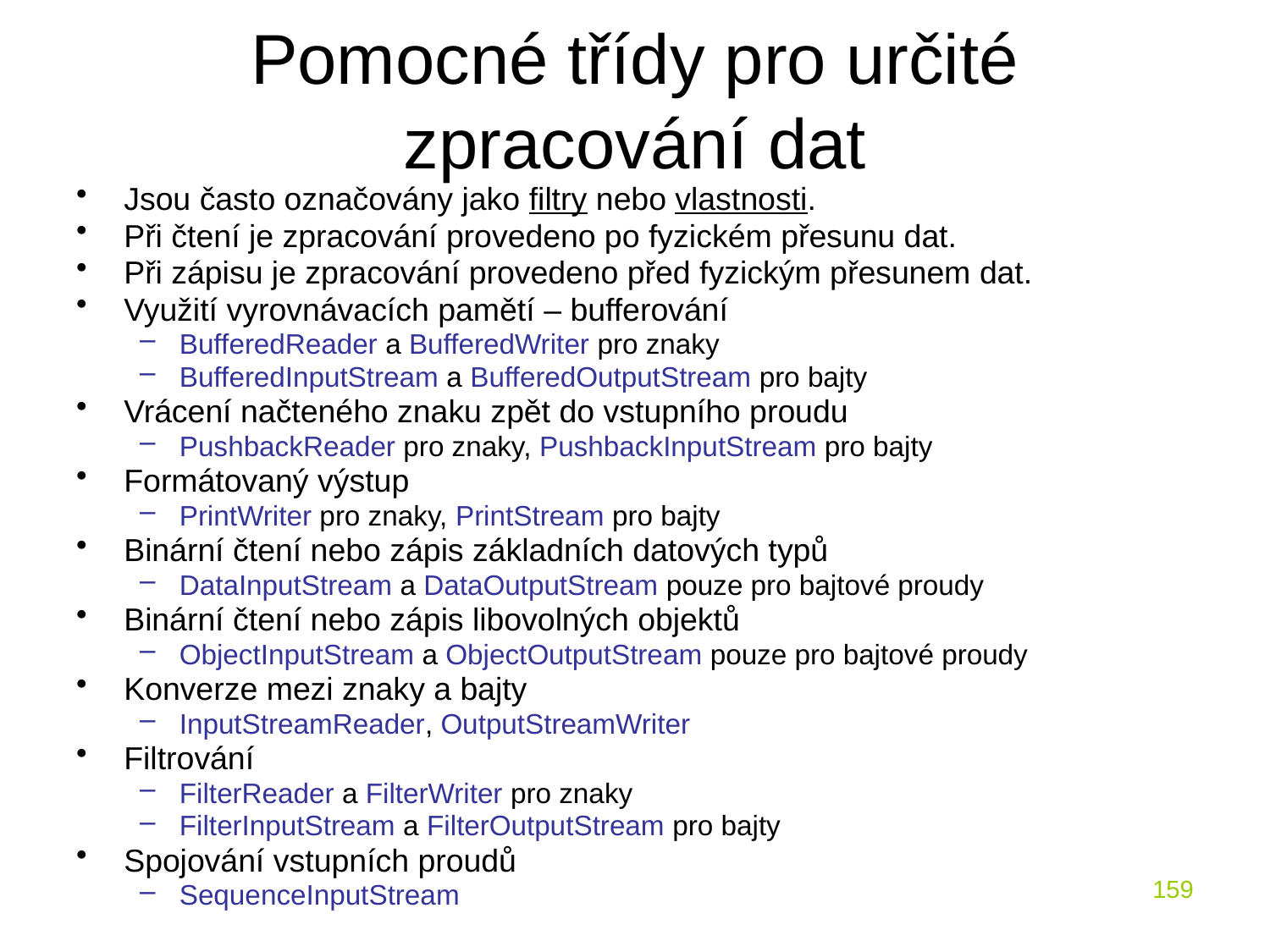

# Pomocné třídy pro určité zpracování dat
Jsou často označovány jako filtry nebo vlastnosti.
Při čtení je zpracování provedeno po fyzickém přesunu dat.
Při zápisu je zpracování provedeno před fyzickým přesunem dat.
Využití vyrovnávacích pamětí – bufferování
BufferedReader a BufferedWriter pro znaky
BufferedInputStream a BufferedOutputStream pro bajty
Vrácení načteného znaku zpět do vstupního proudu
PushbackReader pro znaky, PushbackInputStream pro bajty
Formátovaný výstup
PrintWriter pro znaky, PrintStream pro bajty
Binární čtení nebo zápis základních datových typů
DataInputStream a DataOutputStream pouze pro bajtové proudy
Binární čtení nebo zápis libovolných objektů
ObjectInputStream a ObjectOutputStream pouze pro bajtové proudy
Konverze mezi znaky a bajty
InputStreamReader, OutputStreamWriter
Filtrování
FilterReader a FilterWriter pro znaky
FilterInputStream a FilterOutputStream pro bajty
Spojování vstupních proudů
SequenceInputStream
159